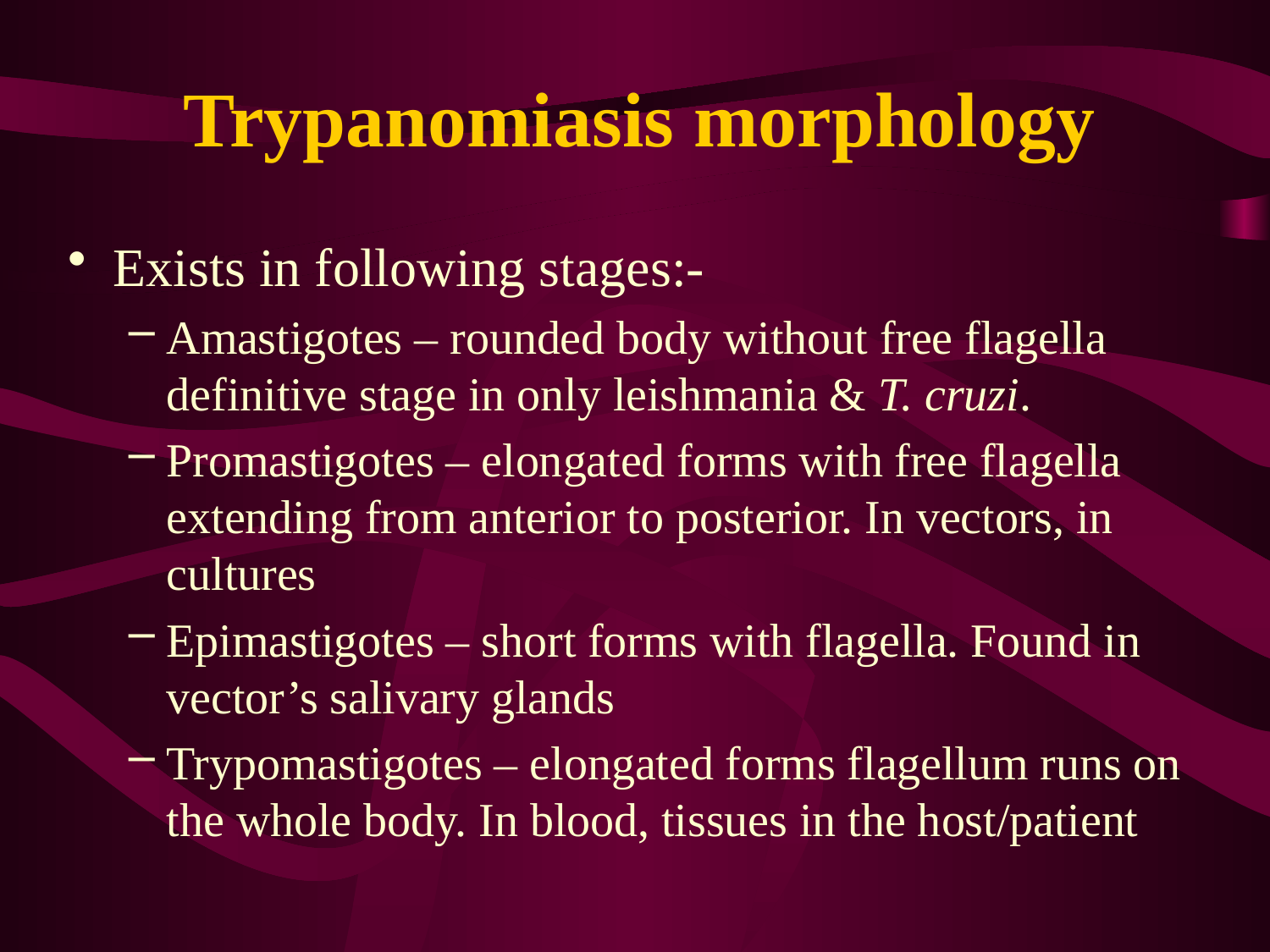

# Trypanomiasis morphology
Exists in following stages:-
Amastigotes – rounded body without free flagella definitive stage in only leishmania & T. cruzi.
Promastigotes – elongated forms with free flagella extending from anterior to posterior. In vectors, in cultures
Epimastigotes – short forms with flagella. Found in vector’s salivary glands
Trypomastigotes – elongated forms flagellum runs on the whole body. In blood, tissues in the host/patient